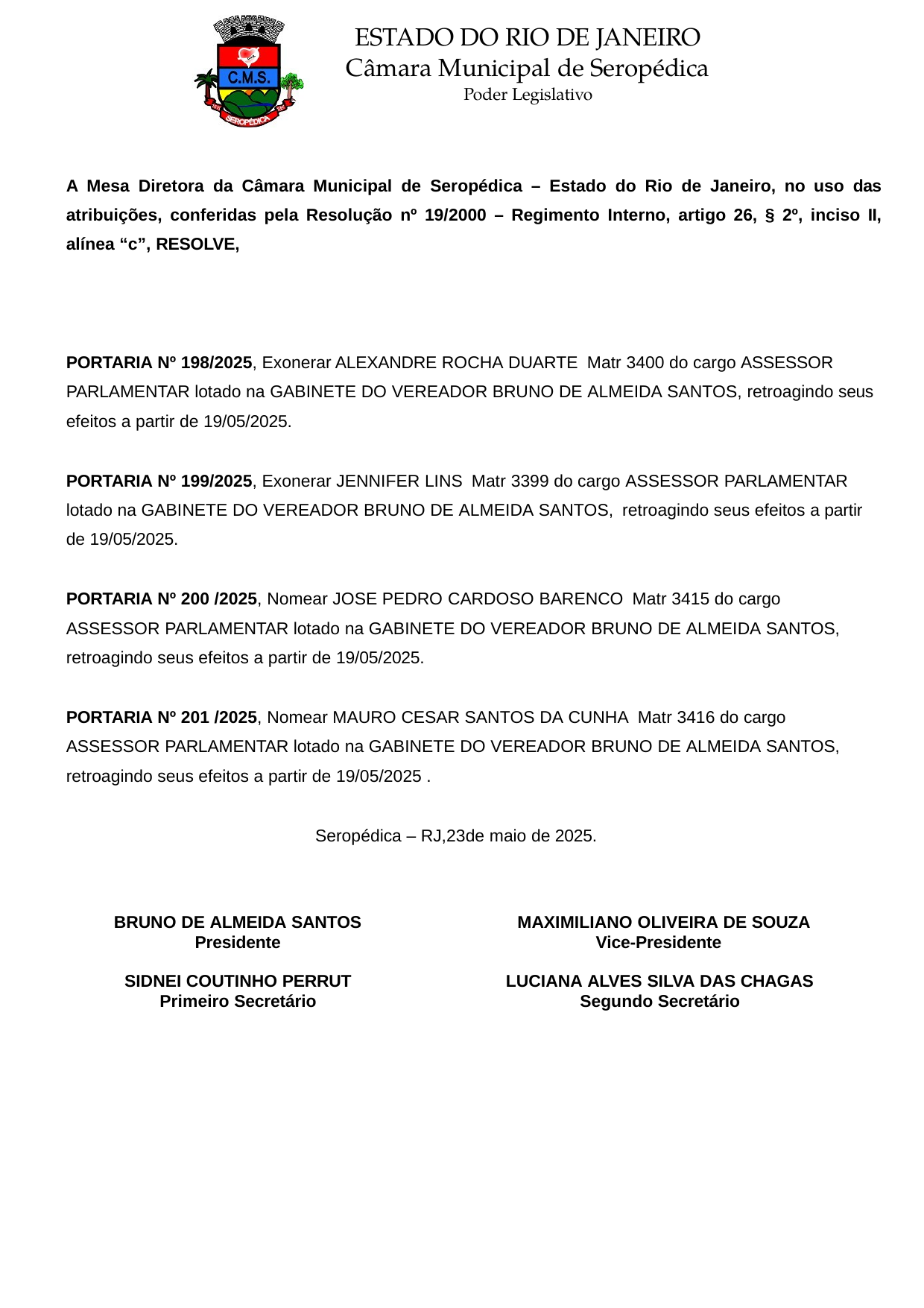

ESTADO DO RIO DE JANEIRO
Câmara Municipal de Seropédica
Poder Legislativo
A Mesa Diretora da Câmara Municipal de Seropédica – Estado do Rio de Janeiro, no uso das atribuições, conferidas pela Resolução nº 19/2000 – Regimento Interno, artigo 26, § 2º, inciso II, alínea “c”, RESOLVE,
PORTARIA Nº 198/2025, Exonerar ALEXANDRE ROCHA DUARTE Matr 3400 do cargo ASSESSOR
PARLAMENTAR lotado na GABINETE DO VEREADOR BRUNO DE ALMEIDA SANTOS, retroagindo seus efeitos a partir de 19/05/2025.

PORTARIA Nº 199/2025, Exonerar JENNIFER LINS Matr 3399 do cargo ASSESSOR PARLAMENTAR
lotado na GABINETE DO VEREADOR BRUNO DE ALMEIDA SANTOS, retroagindo seus efeitos a partir de 19/05/2025.

PORTARIA Nº 200 /2025, Nomear JOSE PEDRO CARDOSO BARENCO Matr 3415 do cargo ASSESSOR PARLAMENTAR lotado na GABINETE DO VEREADOR BRUNO DE ALMEIDA SANTOS,
retroagindo seus efeitos a partir de 19/05/2025.

PORTARIA Nº 201 /2025, Nomear MAURO CESAR SANTOS DA CUNHA Matr 3416 do cargo ASSESSOR PARLAMENTAR lotado na GABINETE DO VEREADOR BRUNO DE ALMEIDA SANTOS,
retroagindo seus efeitos a partir de 19/05/2025 .

Seropédica – RJ,23de maio de 2025.
BRUNO DE ALMEIDA SANTOS
Presidente
MAXIMILIANO OLIVEIRA DE SOUZA
Vice-Presidente
SIDNEI COUTINHO PERRUT
Primeiro Secretário
LUCIANA ALVES SILVA DAS CHAGAS
Segundo Secretário